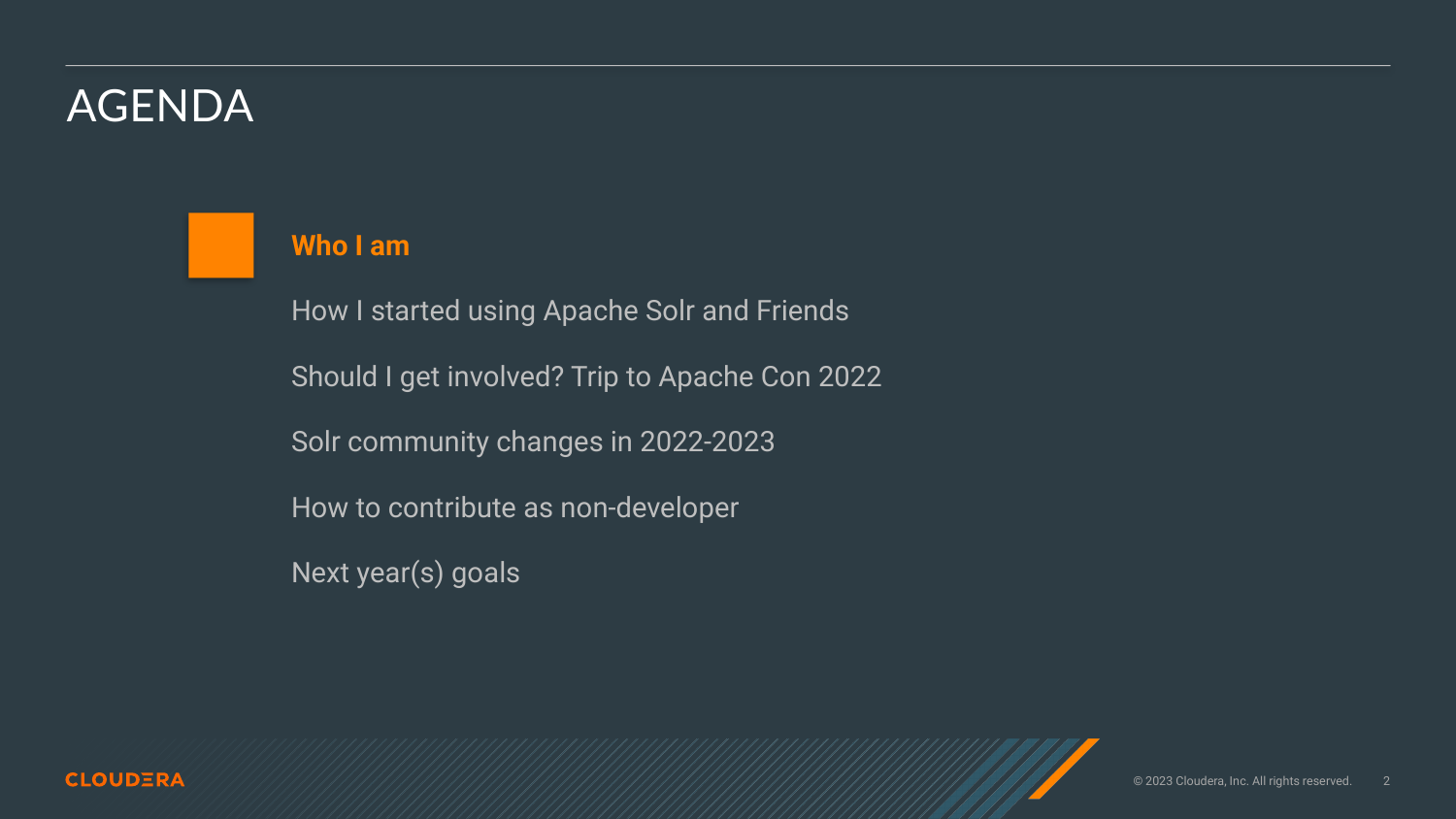

# AGENDA

| Who I am |
| --- |
| How I started using Apache Solr and Friends |
| Should I get involved? Trip to Apache Con 2022 |
| Solr community changes in 2022-2023 |
| How to contribute as non-developer |
| Next year(s) goals |